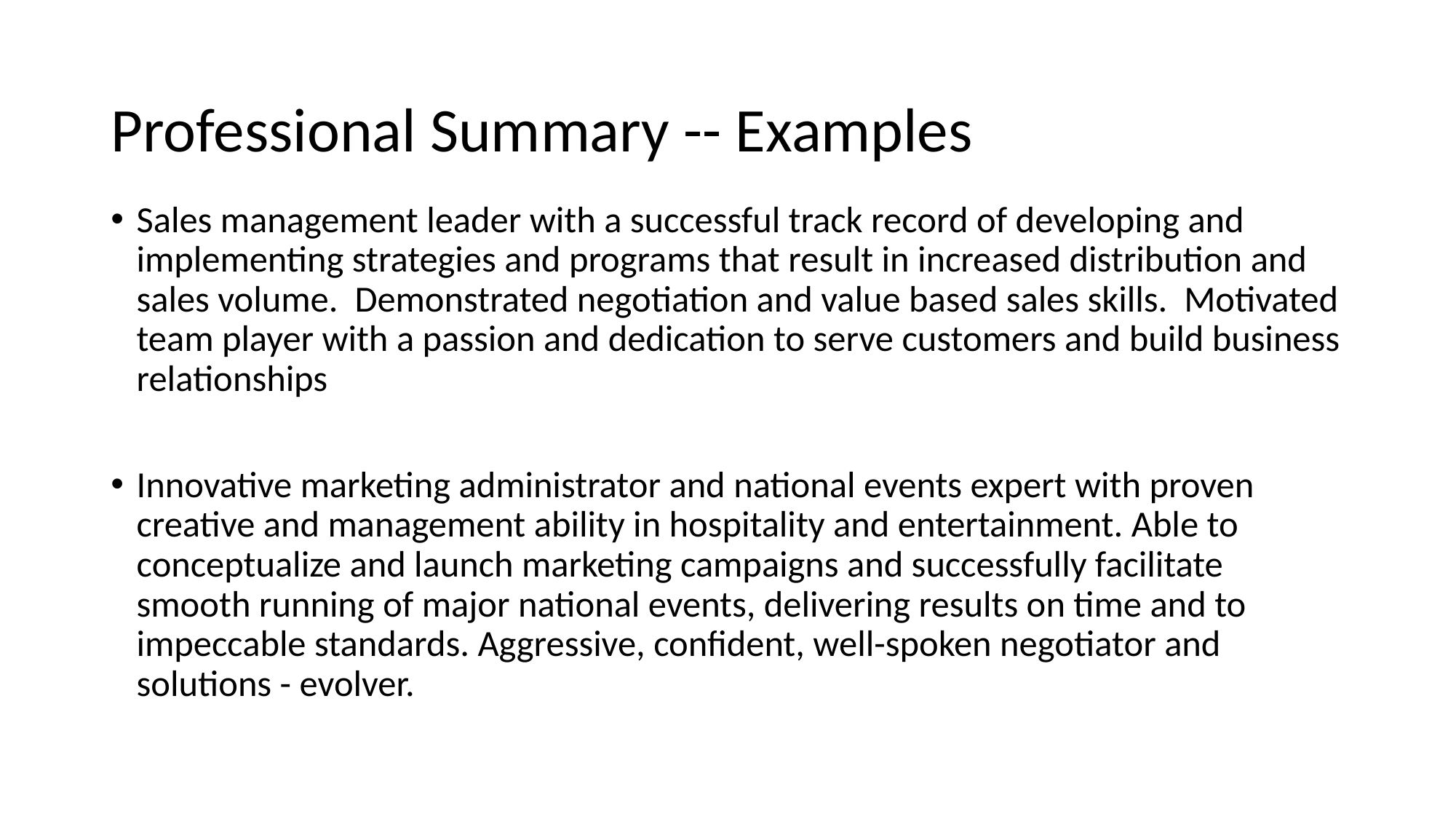

# Professional Summary -- Examples
Sales management leader with a successful track record of developing and implementing strategies and programs that result in increased distribution and sales volume.  Demonstrated negotiation and value based sales skills.  Motivated team player with a passion and dedication to serve customers and build business relationships

Innovative marketing administrator and national events expert with proven creative and management ability in hospitality and entertainment. Able to conceptualize and launch marketing campaigns and successfully facilitate smooth running of major national events, delivering results on time and to impeccable standards. Aggressive, confident, well-spoken negotiator and solutions - evolver.